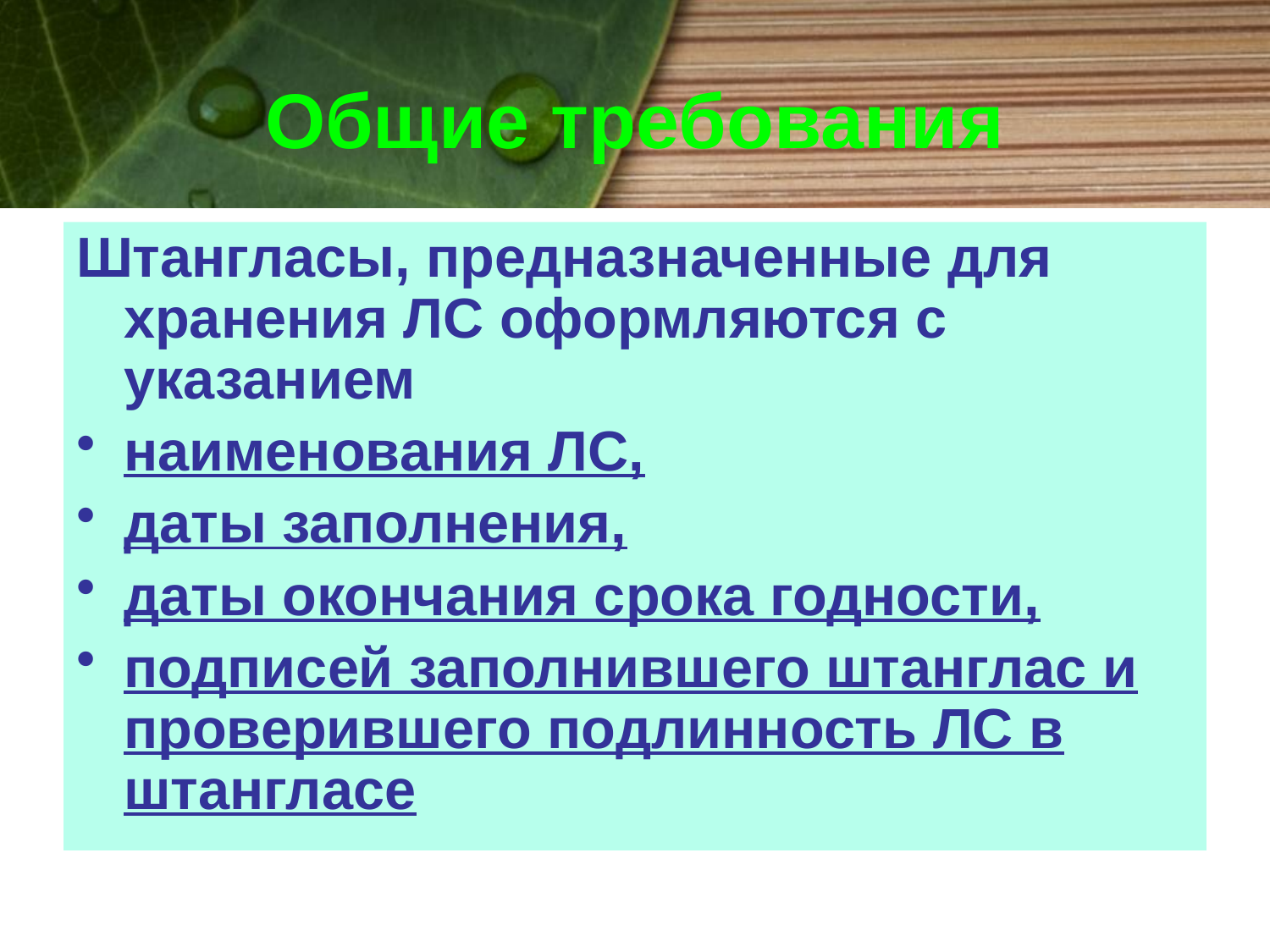

# Общие требования
Штангласы, предназначенные для хранения ЛС оформляются с указанием
наименования ЛС,
даты заполнения,
даты окончания срока годности,
подписей заполнившего штанглас и проверившего подлинность ЛС в штангласе